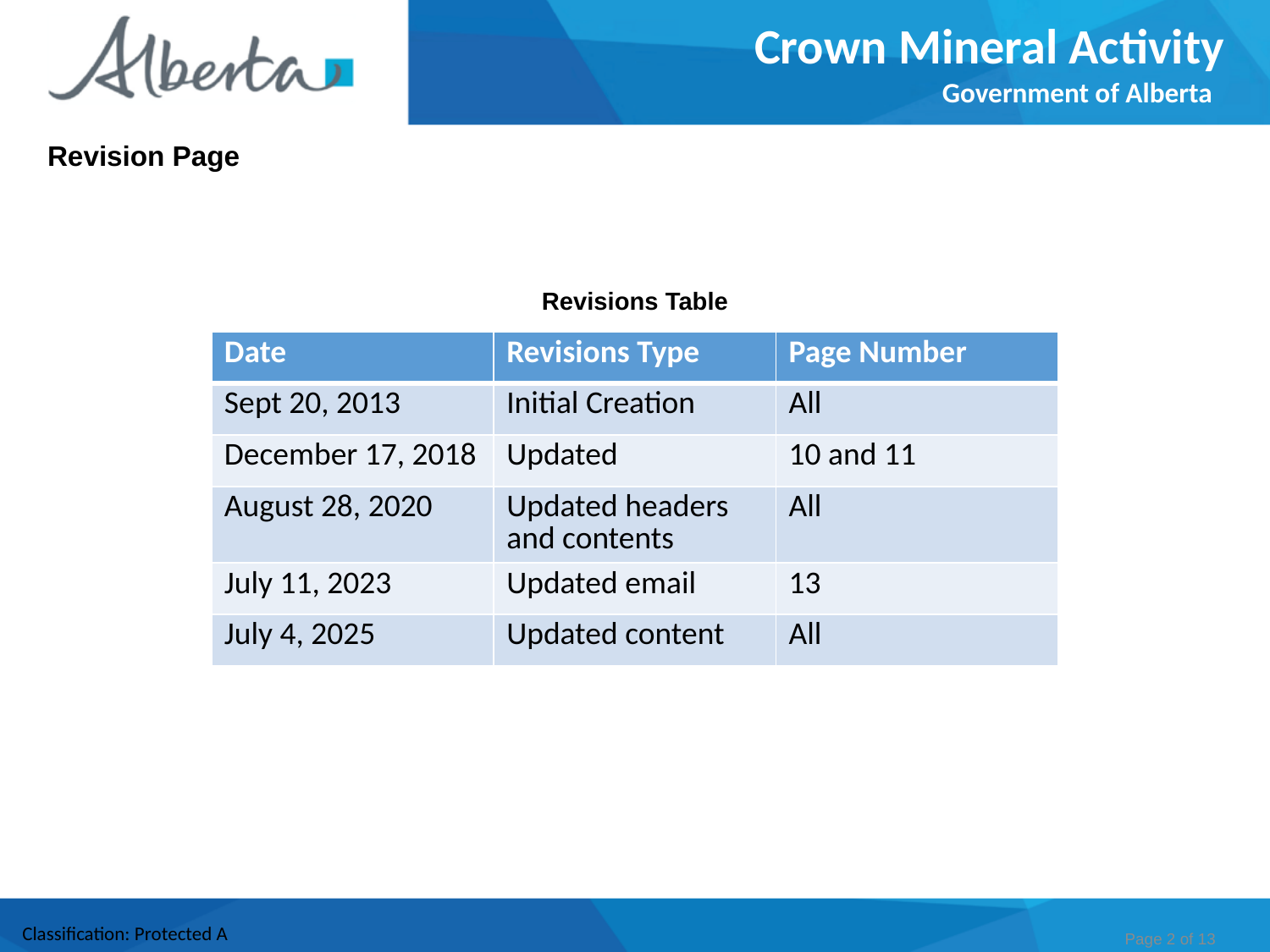

Crown Mineral Activity
Government of Alberta
Revision Page

Revisions Table

| Date | Revisions Type | Page Number |
| --- | --- | --- |
| Sept 20, 2013 | Initial Creation | All |
| December 17, 2018 | Updated | 10 and 11 |
| August 28, 2020 | Updated headers and contents | All |
| July 11, 2023 | Updated email | 13 |
| July 4, 2025 | Updated content | All |
Page 2 of 13